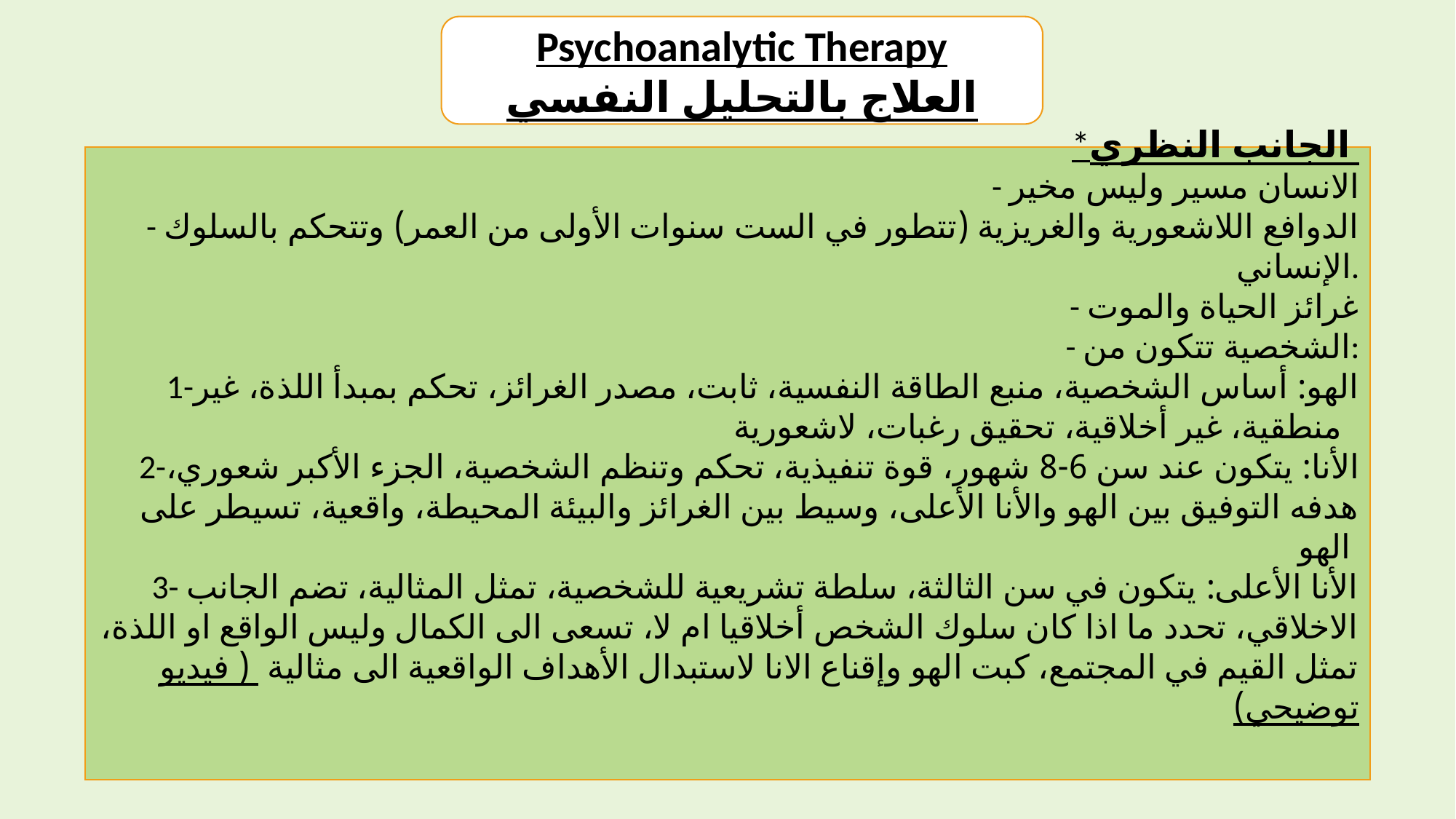

Psychoanalytic Therapy
العلاج بالتحليل النفسي
*الجانب النظري
- الانسان مسير وليس مخير
- الدوافع اللاشعورية والغريزية (تتطور في الست سنوات الأولى من العمر) وتتحكم بالسلوك الإنساني.
- غرائز الحياة والموت
- الشخصية تتكون من:
 1-الهو: أساس الشخصية، منبع الطاقة النفسية، ثابت، مصدر الغرائز، تحكم بمبدأ اللذة، غير منطقية، غير أخلاقية، تحقيق رغبات، لاشعورية
2-الأنا: يتكون عند سن 6-8 شهور، قوة تنفيذية، تحكم وتنظم الشخصية، الجزء الأكبر شعوري، هدفه التوفيق بين الهو والأنا الأعلى، وسيط بين الغرائز والبيئة المحيطة، واقعية، تسيطر على الهو
3- الأنا الأعلى: يتكون في سن الثالثة، سلطة تشريعية للشخصية، تمثل المثالية، تضم الجانب الاخلاقي، تحدد ما اذا كان سلوك الشخص أخلاقيا ام لا، تسعى الى الكمال وليس الواقع او اللذة، تمثل القيم في المجتمع، كبت الهو وإقناع الانا لاستبدال الأهداف الواقعية الى مثالية  ( فيديو توضيحي)